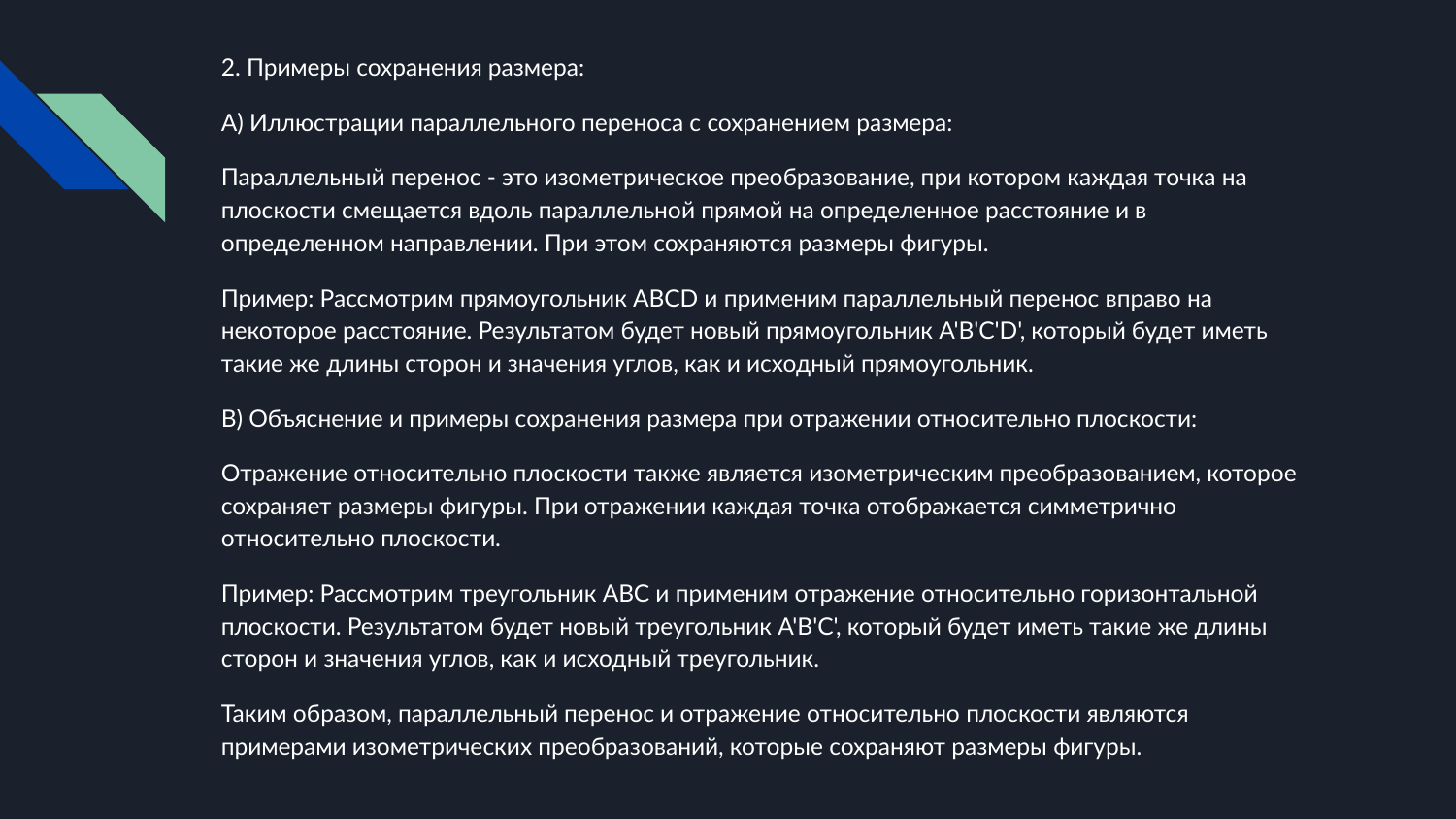

2. Примеры сохранения размера:
A) Иллюстрации параллельного переноса с сохранением размера:
Параллельный перенос - это изометрическое преобразование, при котором каждая точка на плоскости смещается вдоль параллельной прямой на определенное расстояние и в определенном направлении. При этом сохраняются размеры фигуры.
Пример: Рассмотрим прямоугольник ABCD и применим параллельный перенос вправо на некоторое расстояние. Результатом будет новый прямоугольник A'B'C'D', который будет иметь такие же длины сторон и значения углов, как и исходный прямоугольник.
B) Объяснение и примеры сохранения размера при отражении относительно плоскости:
Отражение относительно плоскости также является изометрическим преобразованием, которое сохраняет размеры фигуры. При отражении каждая точка отображается симметрично относительно плоскости.
Пример: Рассмотрим треугольник ABC и применим отражение относительно горизонтальной плоскости. Результатом будет новый треугольник A'B'C', который будет иметь такие же длины сторон и значения углов, как и исходный треугольник.
Таким образом, параллельный перенос и отражение относительно плоскости являются примерами изометрических преобразований, которые сохраняют размеры фигуры.